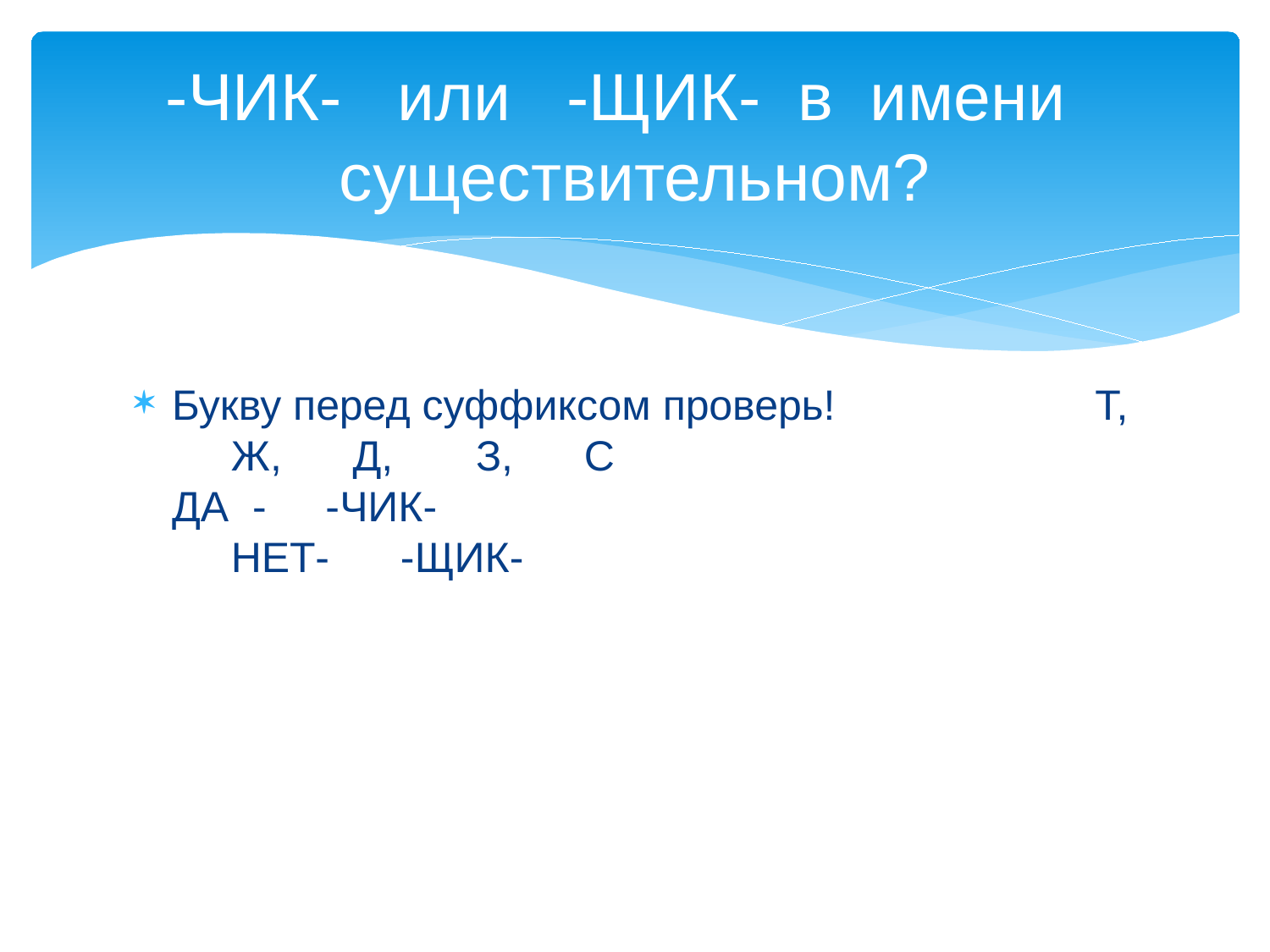

# -ЧИК-   или   -ЩИК-  в  имени   существительном?
Букву перед суффиксом проверь!                      Т,      Ж,      Д,       З,      С                                           ДА  -     -ЧИК-                                                                 НЕТ-      -ЩИК-